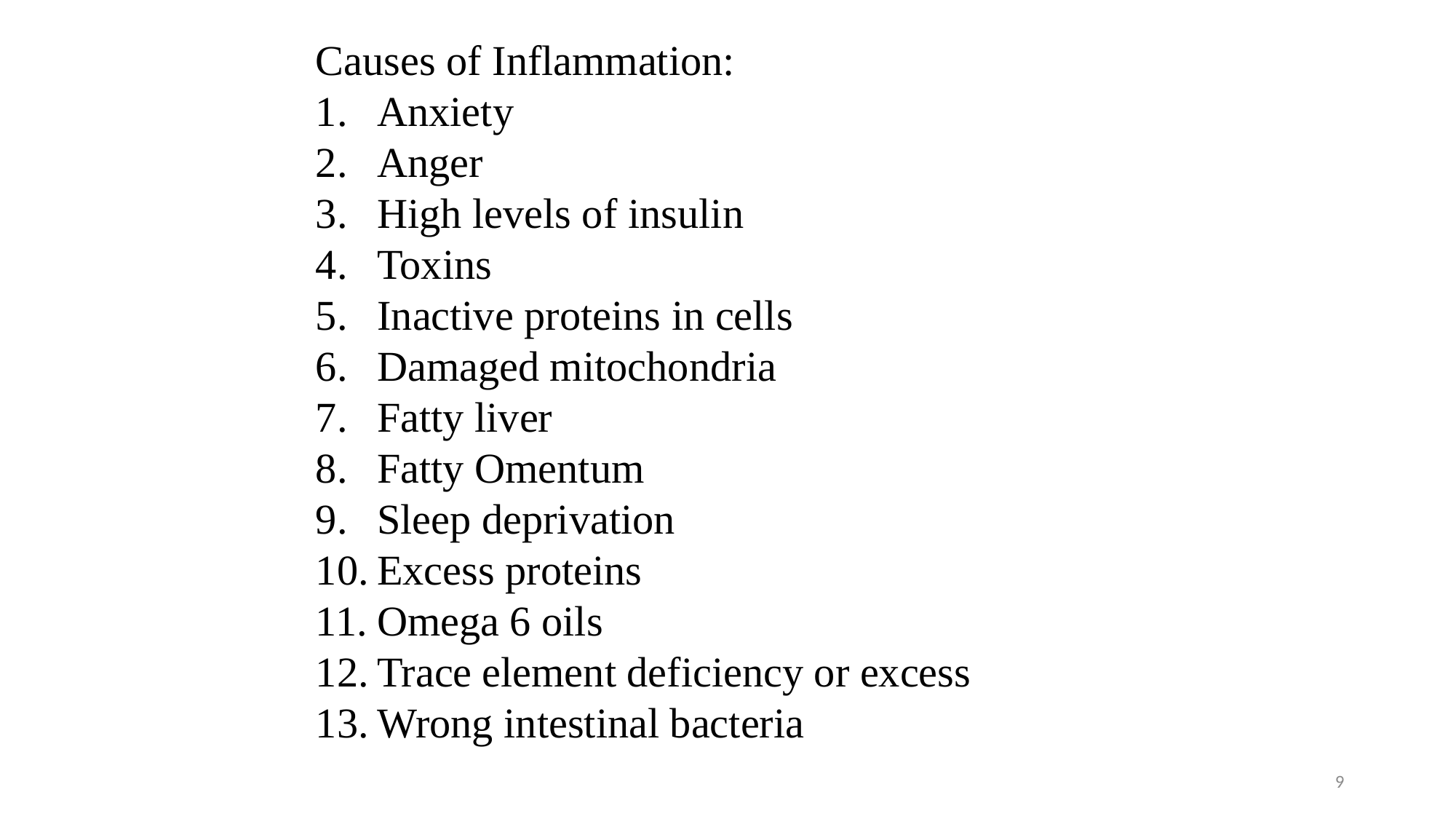

Causes of Inflammation:
Anxiety
Anger
High levels of insulin
Toxins
Inactive proteins in cells
Damaged mitochondria
Fatty liver
Fatty Omentum
Sleep deprivation
Excess proteins
Omega 6 oils
Trace element deficiency or excess
Wrong intestinal bacteria
9